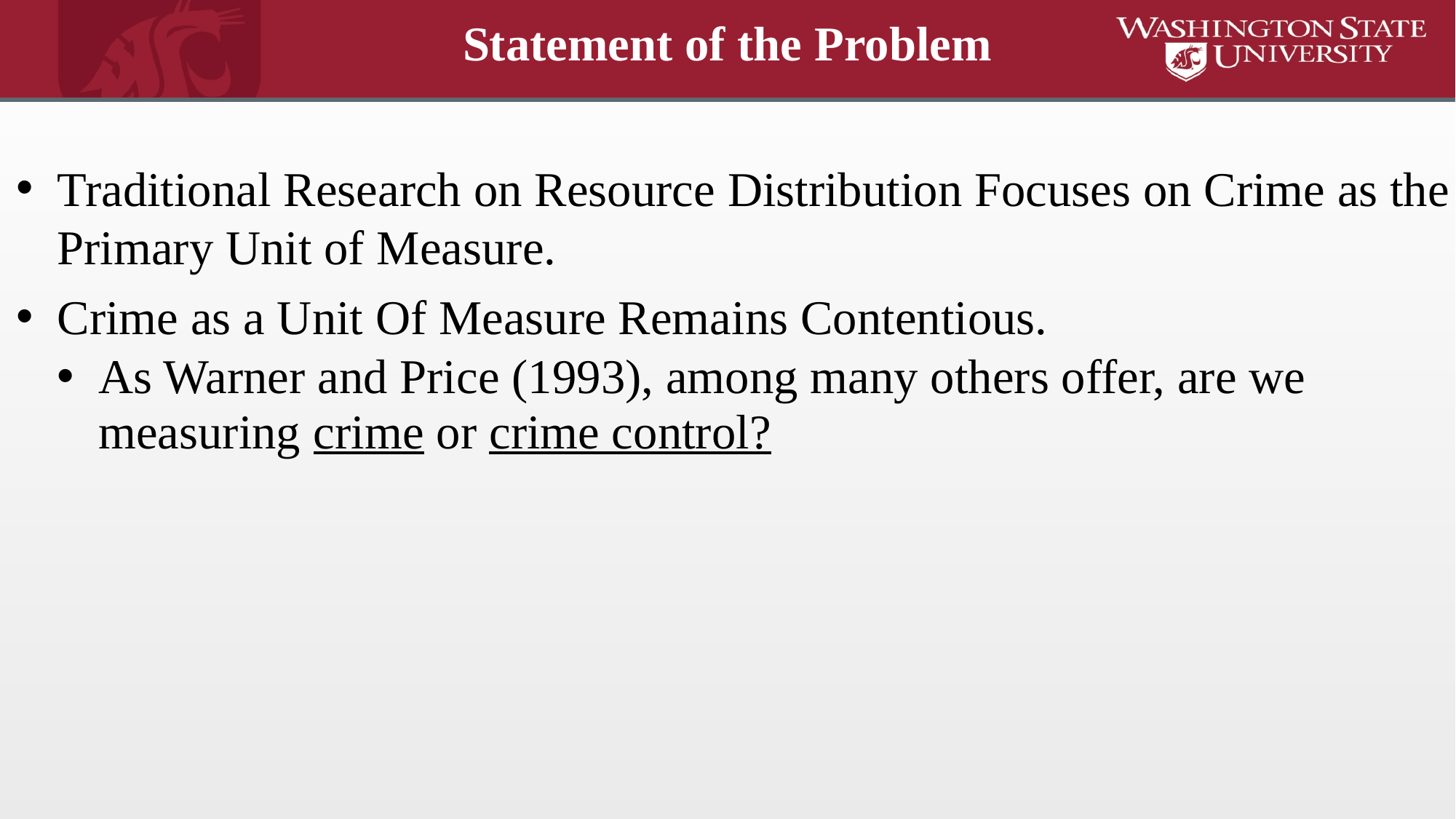

#
Statement of the Problem

Traditional Research on Resource Distribution Focuses on Crime as the Primary Unit of Measure.
Crime as a Unit Of Measure Remains Contentious.
As Warner and Price (1993), among many others offer, are we measuring crime or crime control?